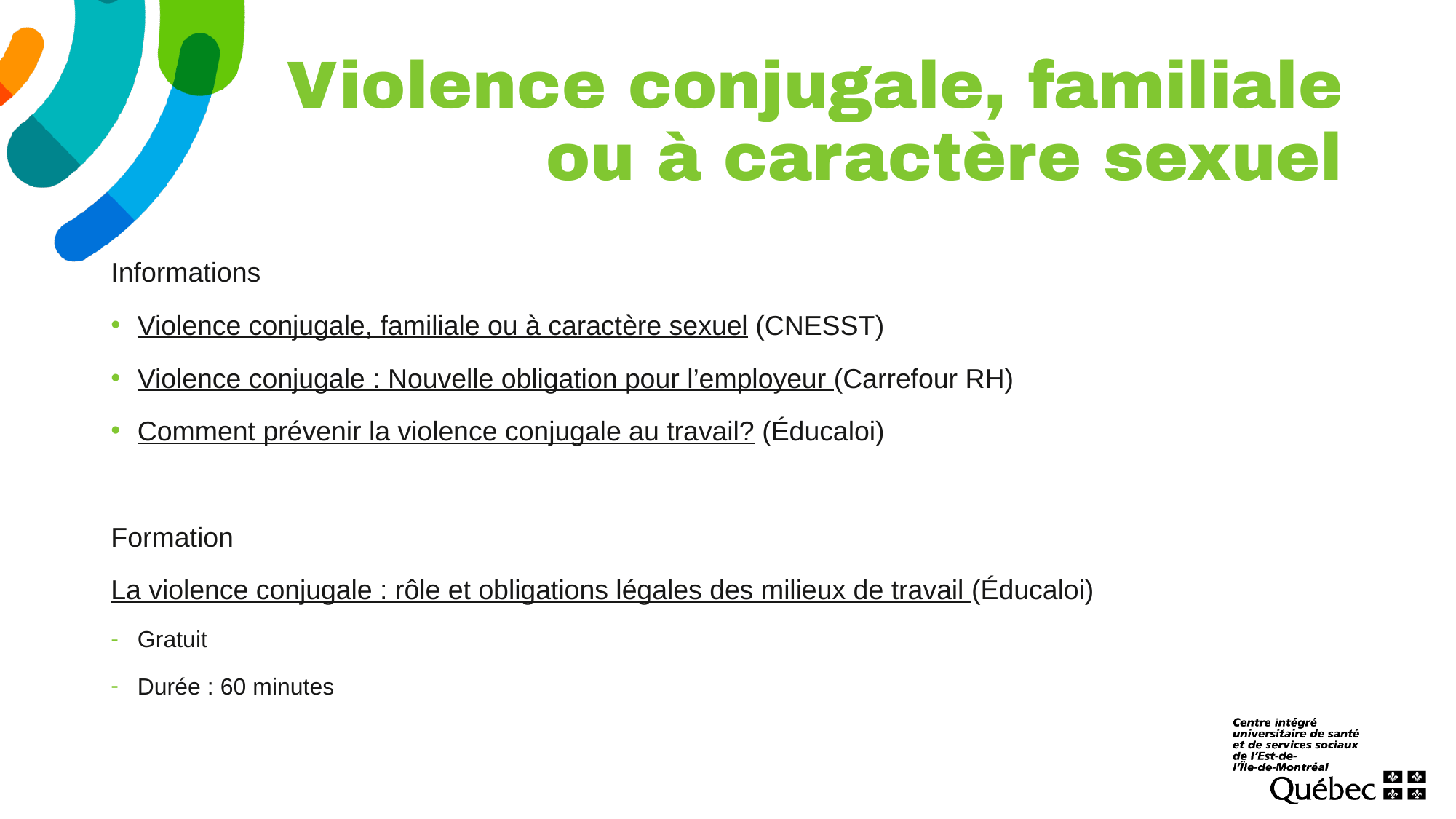

# Violence conjugale, familiale ou à caractère sexuel
Informations
Violence conjugale, familiale ou à caractère sexuel (CNESST)
Violence conjugale : Nouvelle obligation pour l’employeur (Carrefour RH)
Comment prévenir la violence conjugale au travail? (Éducaloi)

Formation
La violence conjugale : rôle et obligations légales des milieux de travail (Éducaloi)
Gratuit
Durée : 60 minutes